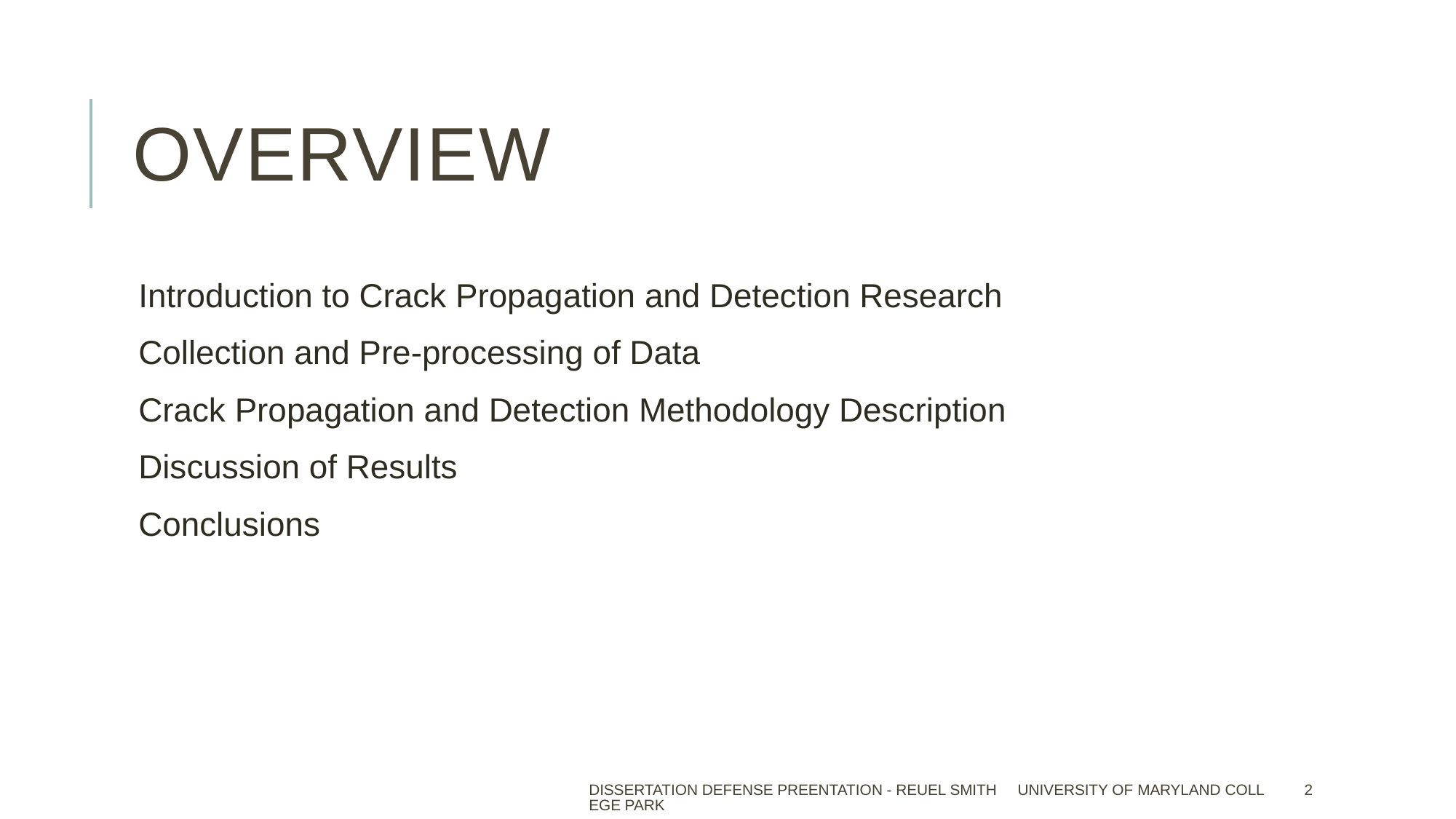

# Overview
Introduction to Crack Propagation and Detection Research
Collection and Pre-processing of Data
Crack Propagation and Detection Methodology Description
Discussion of Results
Conclusions
Dissertation Defense Preentation - Reuel Smith     University of Maryland College Park
2